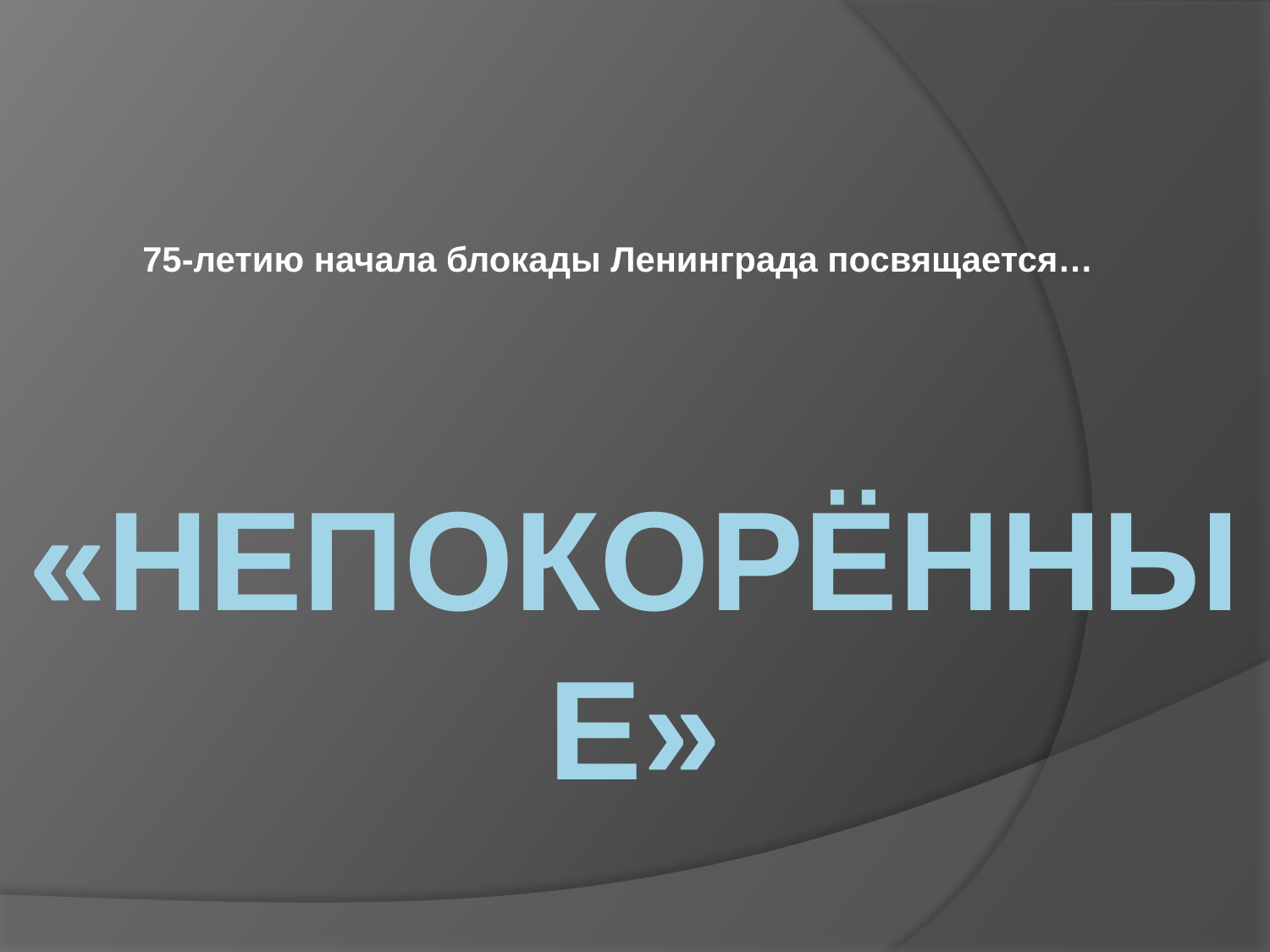

75-летию начала блокады Ленинграда посвящается…
# «Непокорённые»